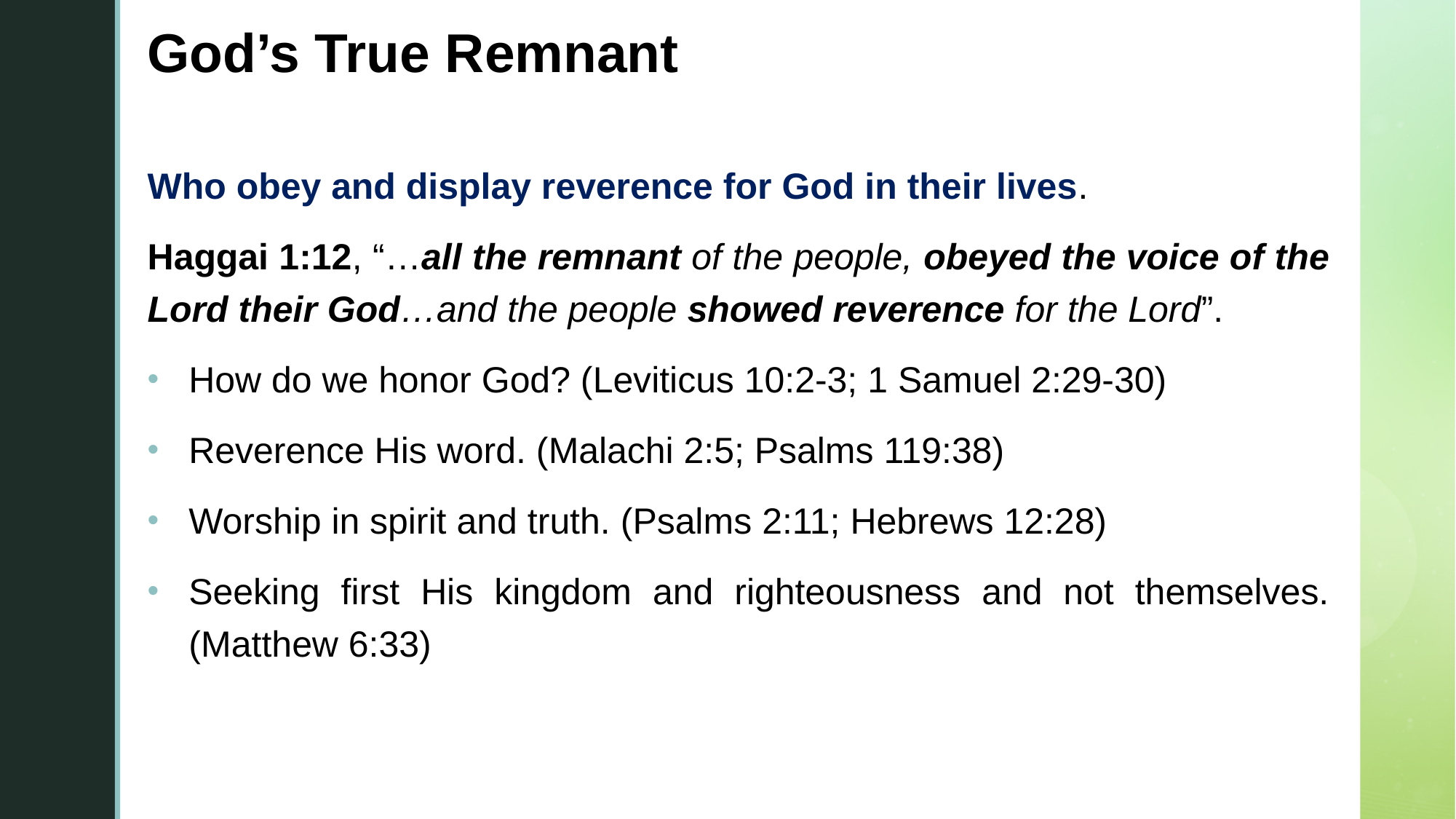

# God’s True Remnant
Who obey and display reverence for God in their lives.
Haggai 1:12, “…all the remnant of the people, obeyed the voice of the Lord their God…and the people showed reverence for the Lord”.
How do we honor God? (Leviticus 10:2-3; 1 Samuel 2:29-30)
Reverence His word. (Malachi 2:5; Psalms 119:38)
Worship in spirit and truth. (Psalms 2:11; Hebrews 12:28)
Seeking first His kingdom and righteousness and not themselves. (Matthew 6:33)